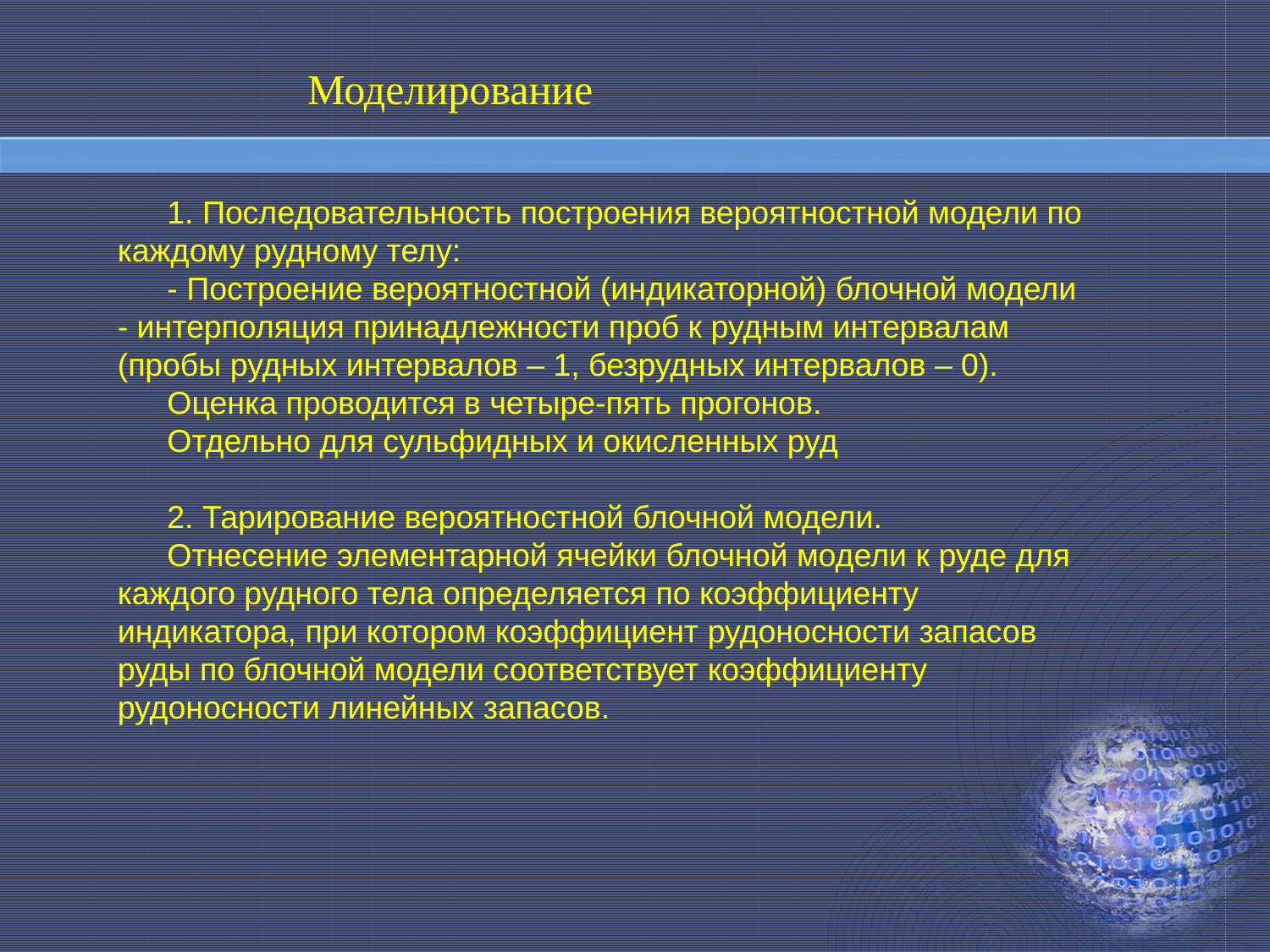

Моделирование
1. Последовательность построения вероятностной модели по каждому рудному телу:
- Построение вероятностной (индикаторной) блочной модели - интерполяция принадлежности проб к рудным интервалам (пробы рудных интервалов – 1, безрудных интервалов – 0).
Оценка проводится в четыре-пять прогонов.
Отдельно для сульфидных и окисленных руд

2. Тарирование вероятностной блочной модели.
Отнесение элементарной ячейки блочной модели к руде для каждого рудного тела определяется по коэффициенту индикатора, при котором коэффициент рудоносности запасов руды по блочной модели соответствует коэффициенту рудоносности линейных запасов.